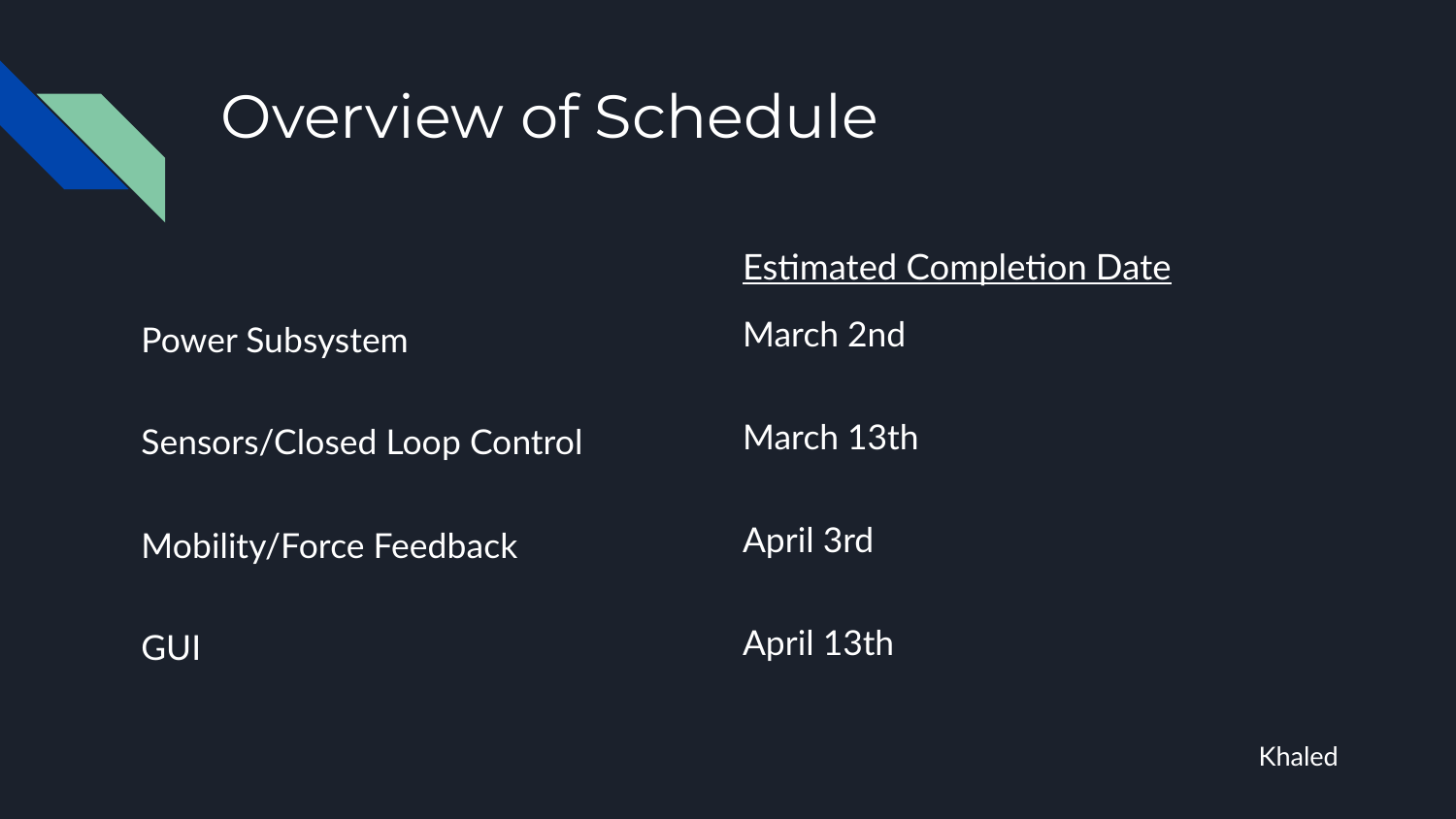

# Overview of Schedule
Estimated Completion Date
March 2nd
March 13th
April 3rd
April 13th

Power Subsystem
Sensors/Closed Loop Control
Mobility/Force Feedback
GUI
Khaled